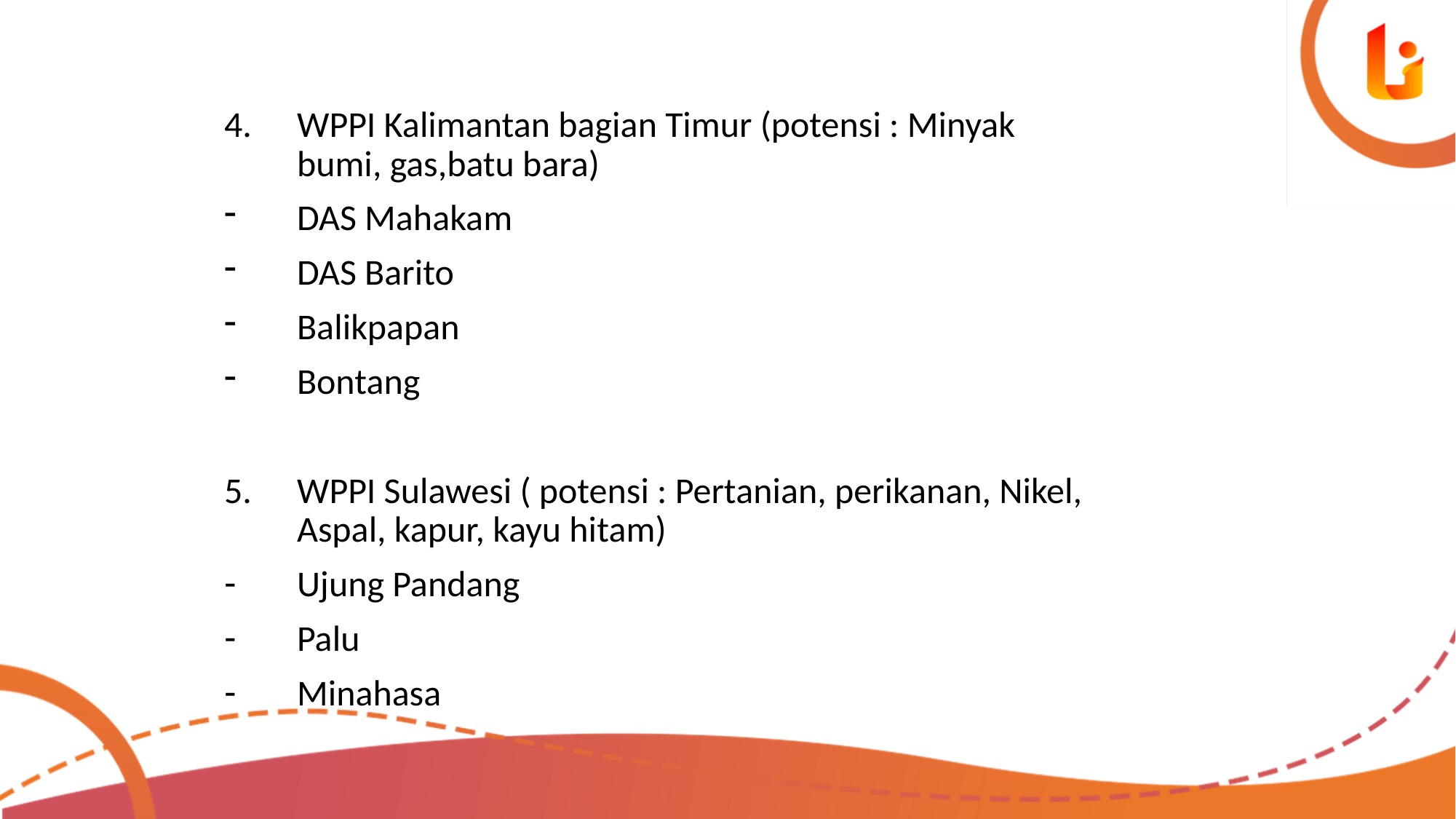

WPPI Kalimantan bagian Timur (potensi : Minyak bumi, gas,batu bara)
DAS Mahakam
DAS Barito
Balikpapan
Bontang

WPPI Sulawesi ( potensi : Pertanian, perikanan, Nikel, Aspal, kapur, kayu hitam)
Ujung Pandang
Palu
Minahasa